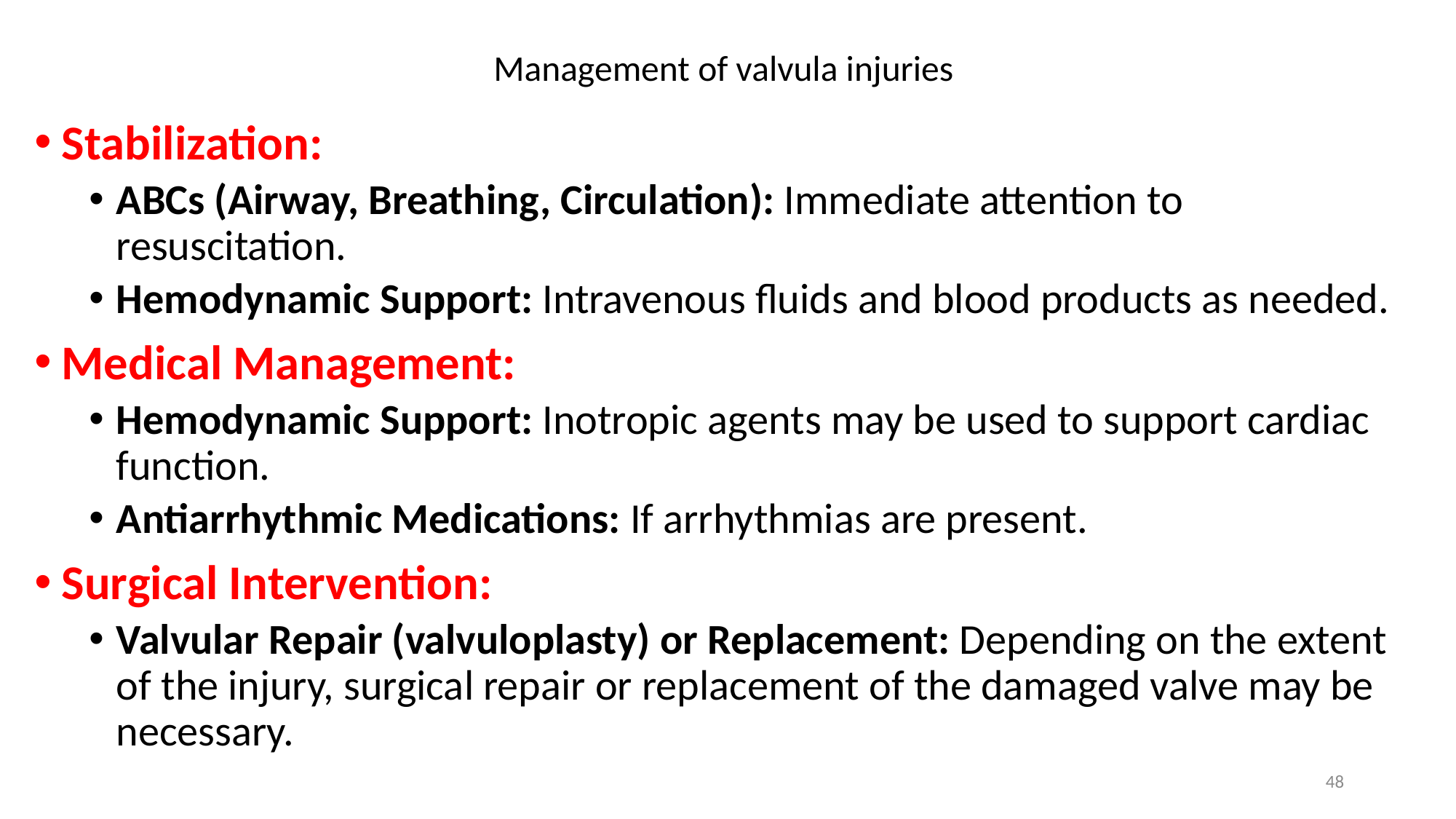

# Management of valvula injuries
Stabilization:
ABCs (Airway, Breathing, Circulation): Immediate attention to resuscitation.
Hemodynamic Support: Intravenous fluids and blood products as needed.
Medical Management:
Hemodynamic Support: Inotropic agents may be used to support cardiac function.
Antiarrhythmic Medications: If arrhythmias are present.
Surgical Intervention:
Valvular Repair (valvuloplasty) or Replacement: Depending on the extent of the injury, surgical repair or replacement of the damaged valve may be necessary.
48